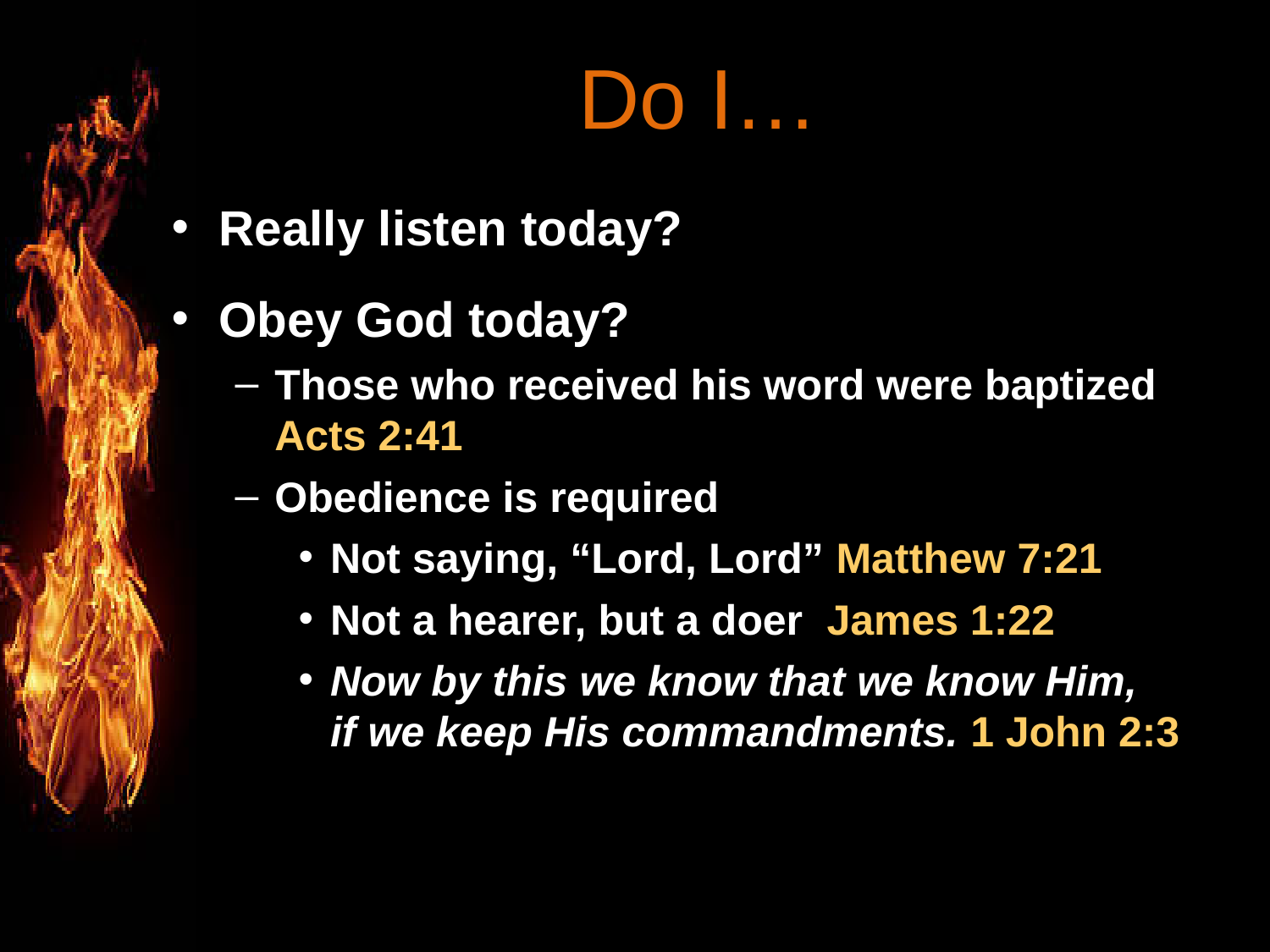

# Do I…
Really listen today?
Obey God today?
Those who received his word were baptized Acts 2:41
Obedience is required
Not saying, “Lord, Lord” Matthew 7:21
Not a hearer, but a doer  James 1:22
Now by this we know that we know Him, if we keep His commandments. 1 John 2:3